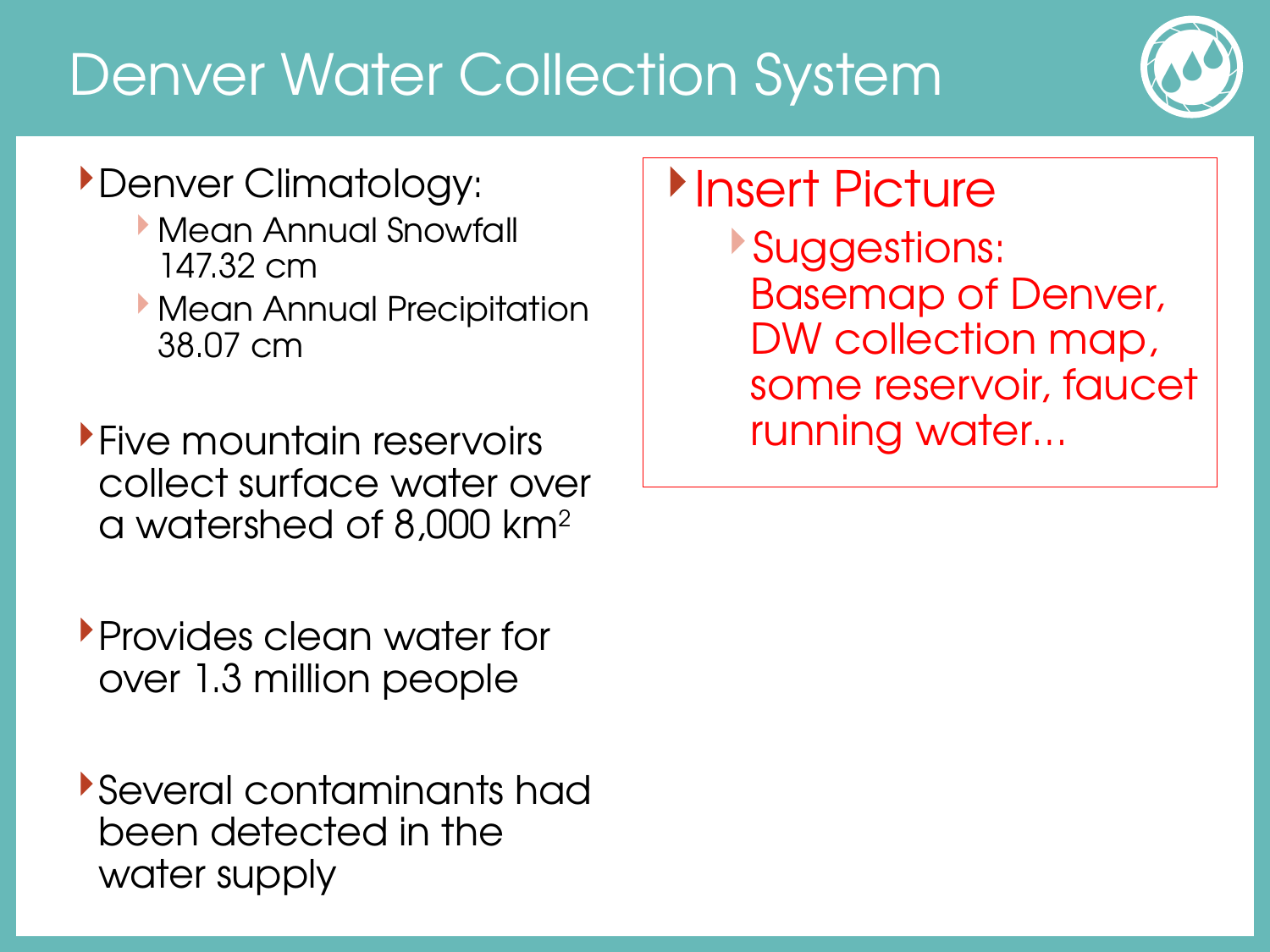

# Denver Water Collection System
Denver Climatology:
Mean Annual Snowfall 147.32 cm
Mean Annual Precipitation 38.07 cm

Five mountain reservoirs collect surface water over a watershed of 8,000 km2

Provides clean water for over 1.3 million people

Several contaminants had been detected in the water supply

Insert Picture
Suggestions: Basemap of Denver, DW collection map, some reservoir, faucet running water…